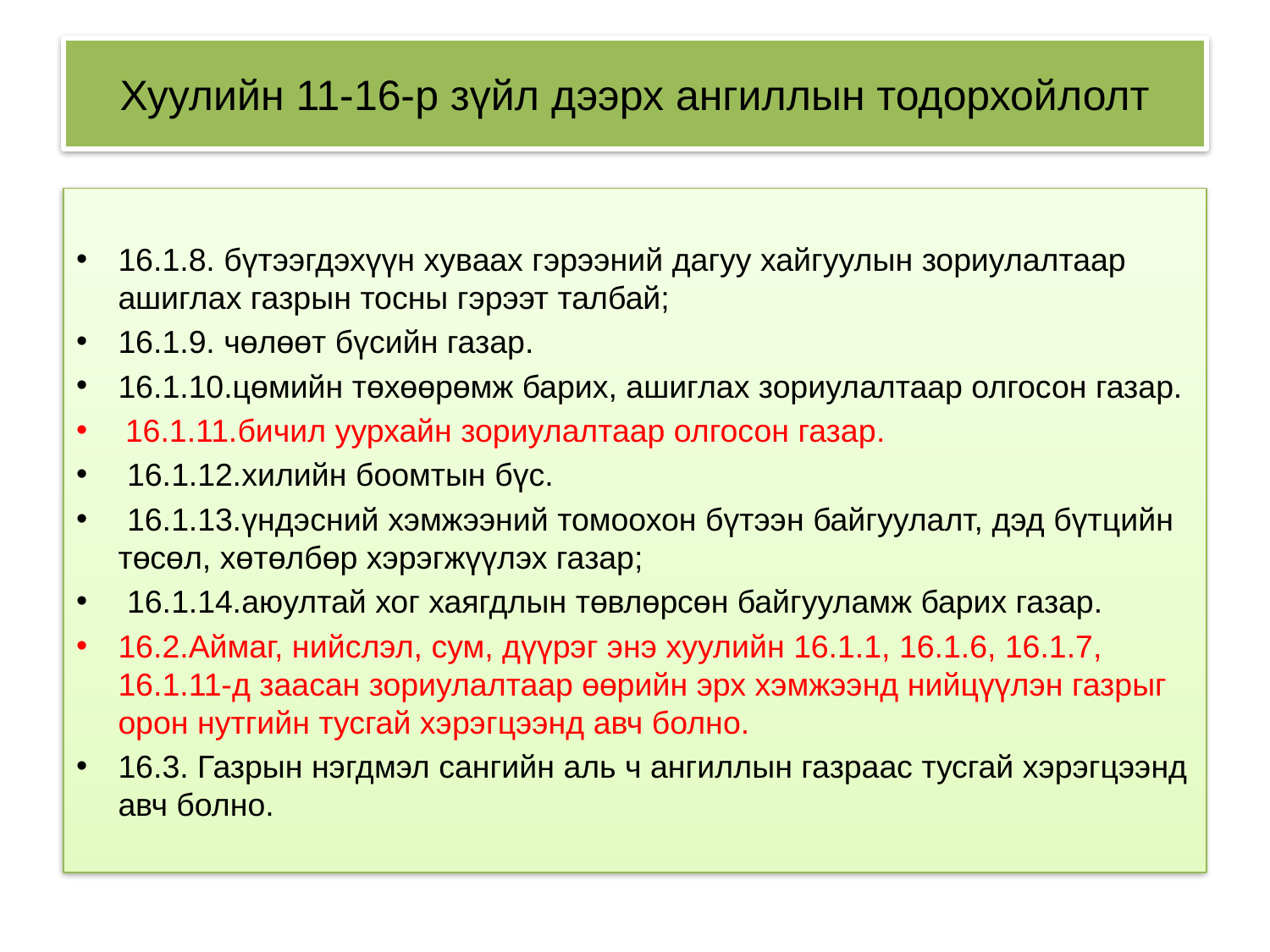

# Хуулийн 11-16-р зүйл дээрх ангиллын тодорхойлолт

16.1.8. бүтээгдэхүүн хуваах гэрээний дагуу хайгуулын зориулалтаар ашиглах газрын тосны гэрээт талбай;
16.1.9. чөлөөт бүсийн газар.
16.1.10.цөмийн төхөөрөмж барих, ашиглах зориулалтаар олгосон газар.
 16.1.11.бичил уурхайн зориулалтаар олгосон газар.
 16.1.12.хилийн боомтын бүс.
 16.1.13.үндэсний хэмжээний томоохон бүтээн байгуулалт, дэд бүтцийн төсөл, хөтөлбөр хэрэгжүүлэх газар;
 16.1.14.аюултай хог хаягдлын төвлөрсөн байгууламж барих газар.
16.2.Аймаг, нийслэл, сум, дүүрэг энэ хуулийн 16.1.1, 16.1.6, 16.1.7, 16.1.11-д заасан зориулалтаар өөрийн эрх хэмжээнд нийцүүлэн газрыг орон нутгийн тусгай хэрэгцээнд авч болно.
16.3. Газрын нэгдмэл сангийн аль ч ангиллын газраас тусгай хэрэгцээнд авч болно.